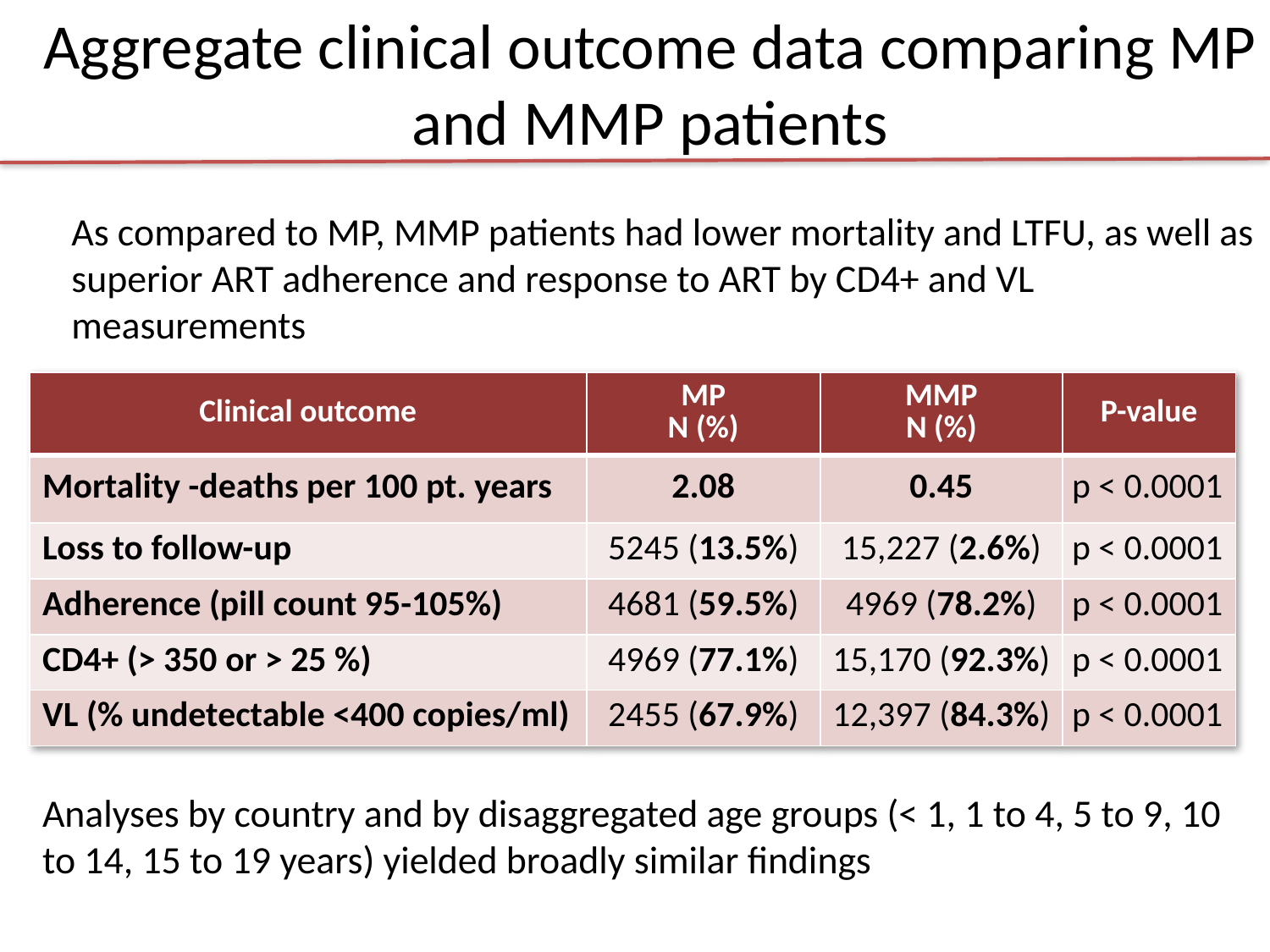

# Aggregate clinical outcome data comparing MP and MMP patients
As compared to MP, MMP patients had lower mortality and LTFU, as well as superior ART adherence and response to ART by CD4+ and VL measurements

| Clinical outcome | MP N (%) | MMP N (%) | P-value |
| --- | --- | --- | --- |
| Mortality -deaths per 100 pt. years | 2.08 | 0.45 | p < 0.0001 |
| Loss to follow-up | 5245 (13.5%) | 15,227 (2.6%) | p < 0.0001 |
| Adherence (pill count 95-105%) | 4681 (59.5%) | 4969 (78.2%) | p < 0.0001 |
| CD4+ (> 350 or > 25 %) | 4969 (77.1%) | 15,170 (92.3%) | p < 0.0001 |
| VL (% undetectable <400 copies/ml) | 2455 (67.9%) | 12,397 (84.3%) | p < 0.0001 |
Analyses by country and by disaggregated age groups (< 1, 1 to 4, 5 to 9, 10 to 14, 15 to 19 years) yielded broadly similar findings